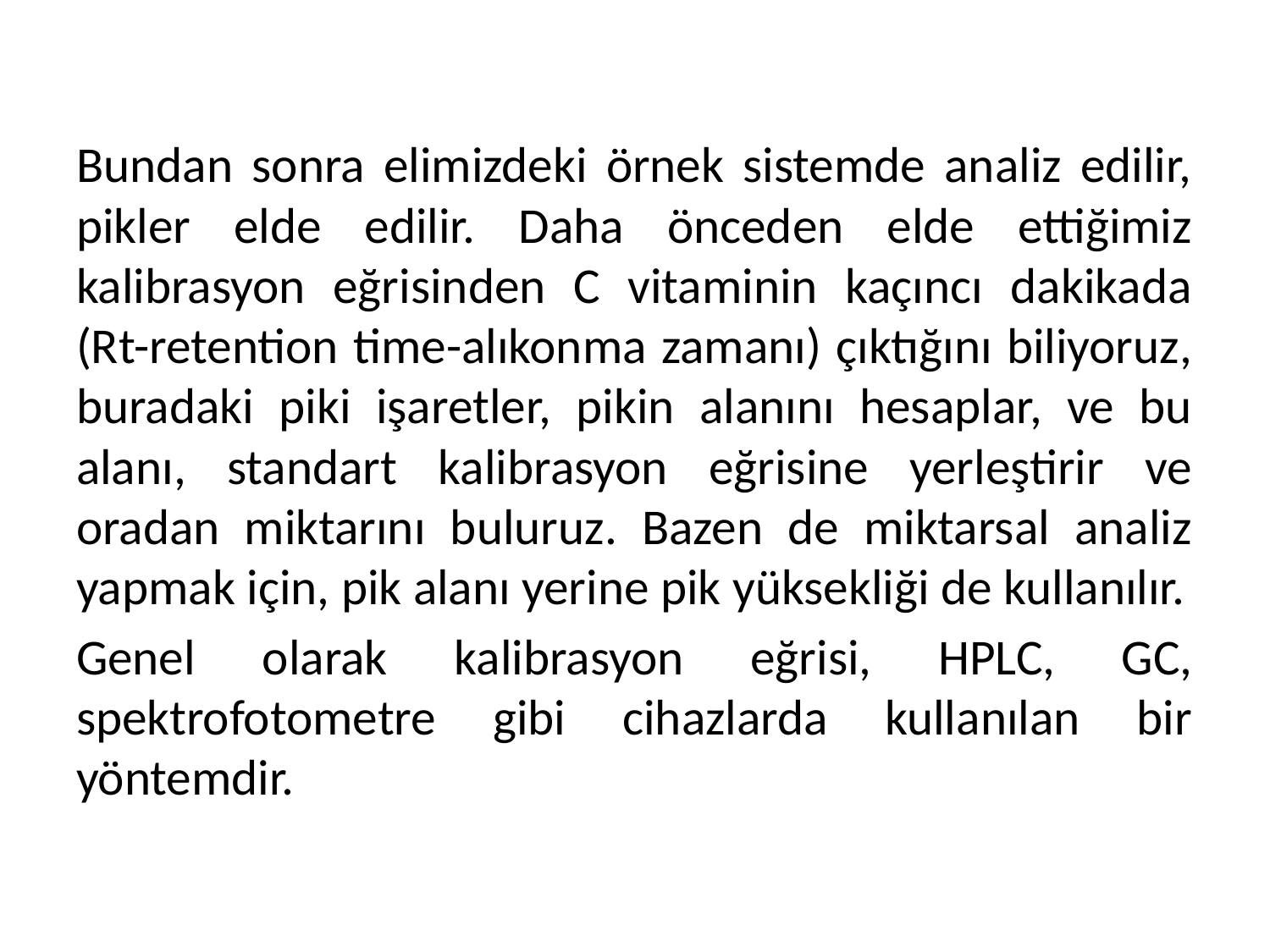

Bundan sonra elimizdeki örnek sistemde analiz edilir, pikler elde edilir. Daha önceden elde ettiğimiz kalibrasyon eğrisinden C vitaminin kaçıncı dakikada (Rt-retention time-alıkonma zamanı) çıktığını biliyoruz, buradaki piki işaretler, pikin alanını hesaplar, ve bu alanı, standart kalibrasyon eğrisine yerleştirir ve oradan miktarını buluruz. Bazen de miktarsal analiz yapmak için, pik alanı yerine pik yüksekliği de kullanılır.
Genel olarak kalibrasyon eğrisi, HPLC, GC, spektrofotometre gibi cihazlarda kullanılan bir yöntemdir.